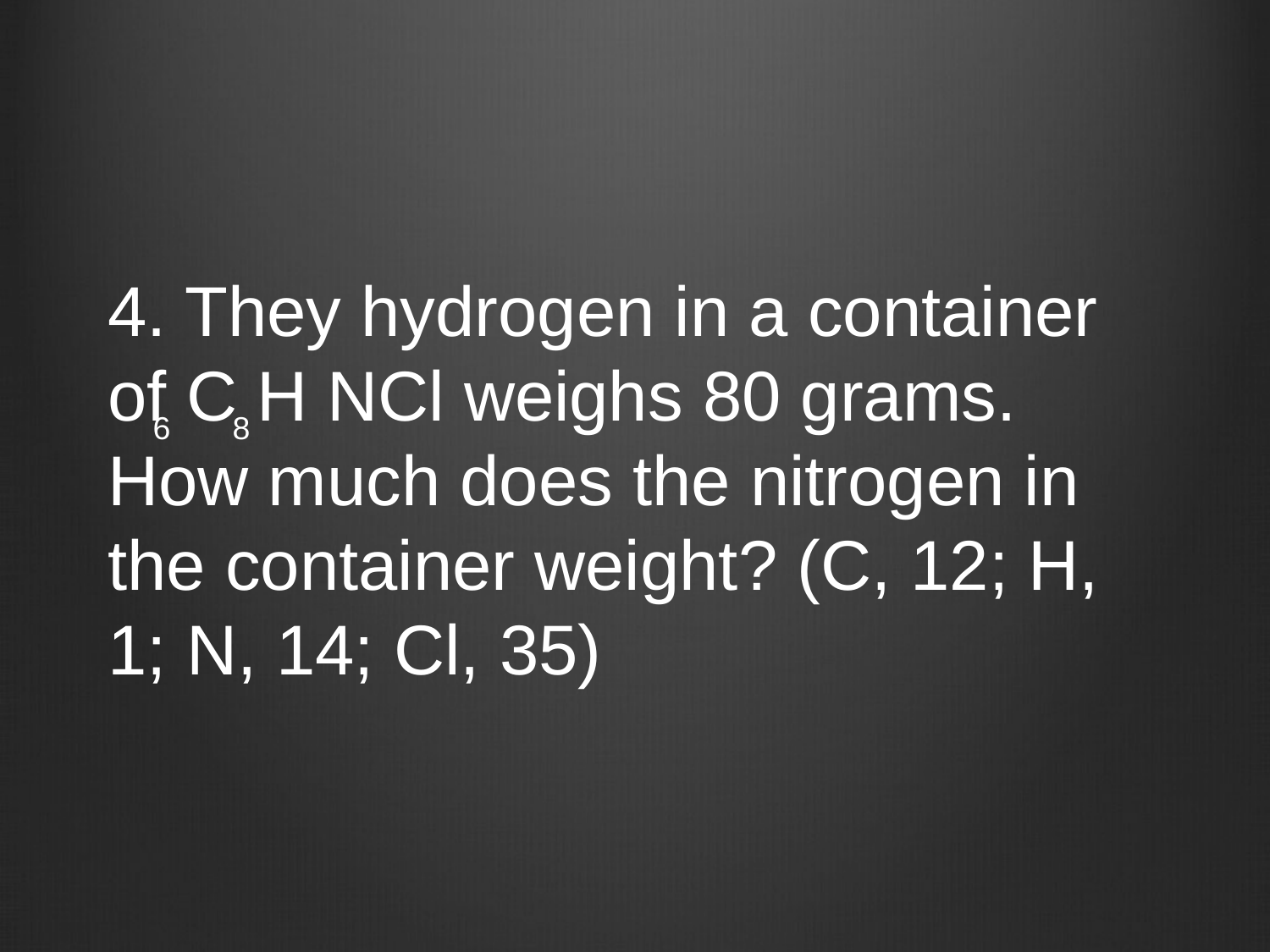

4. They hydrogen in a container of C H NCl weighs 80 grams. How much does the nitrogen in the container weight? (C, 12; H, 1; N, 14; Cl, 35)
6       8